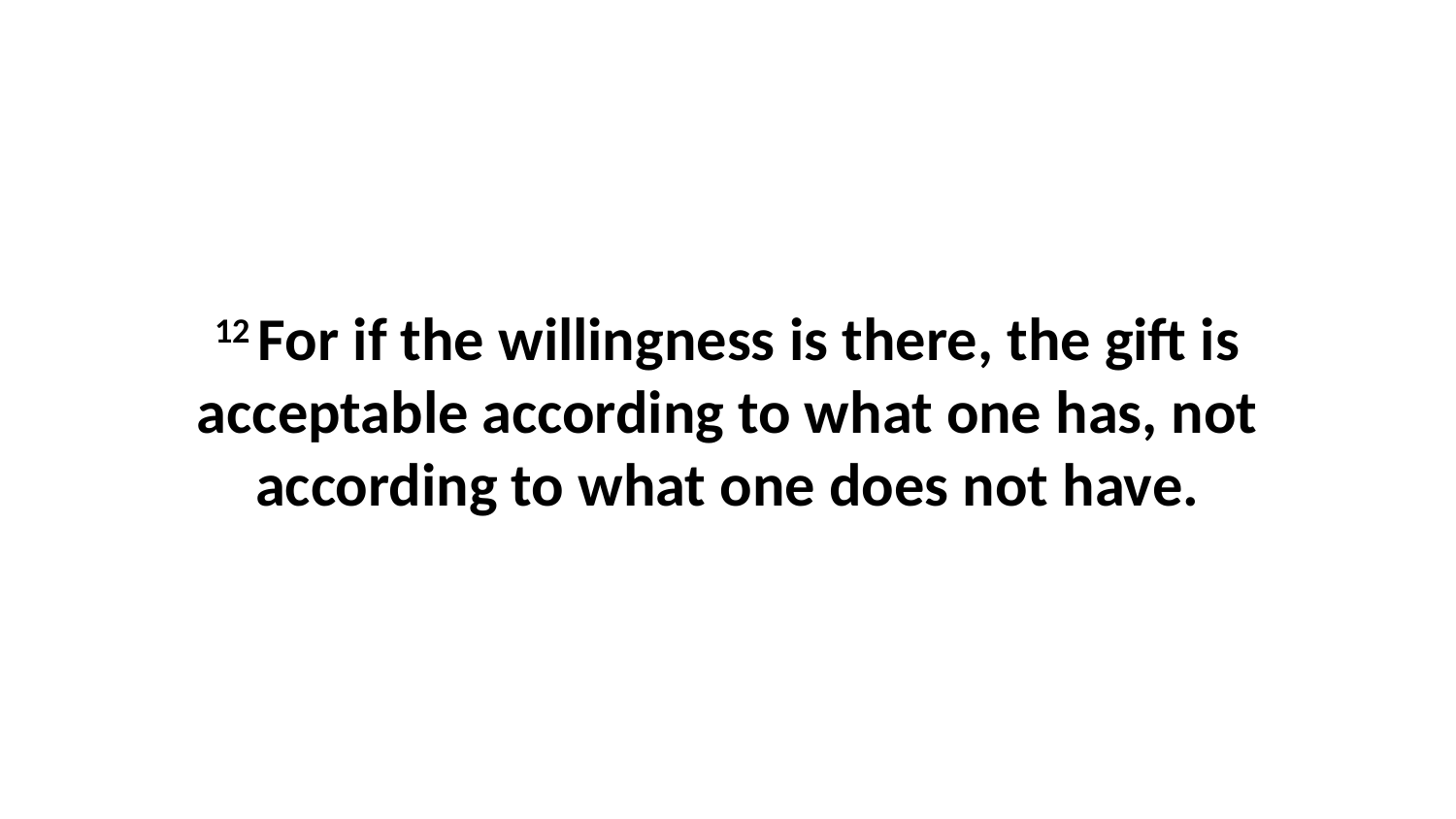

12 For if the willingness is there, the gift is acceptable according to what one has, not according to what one does not have.